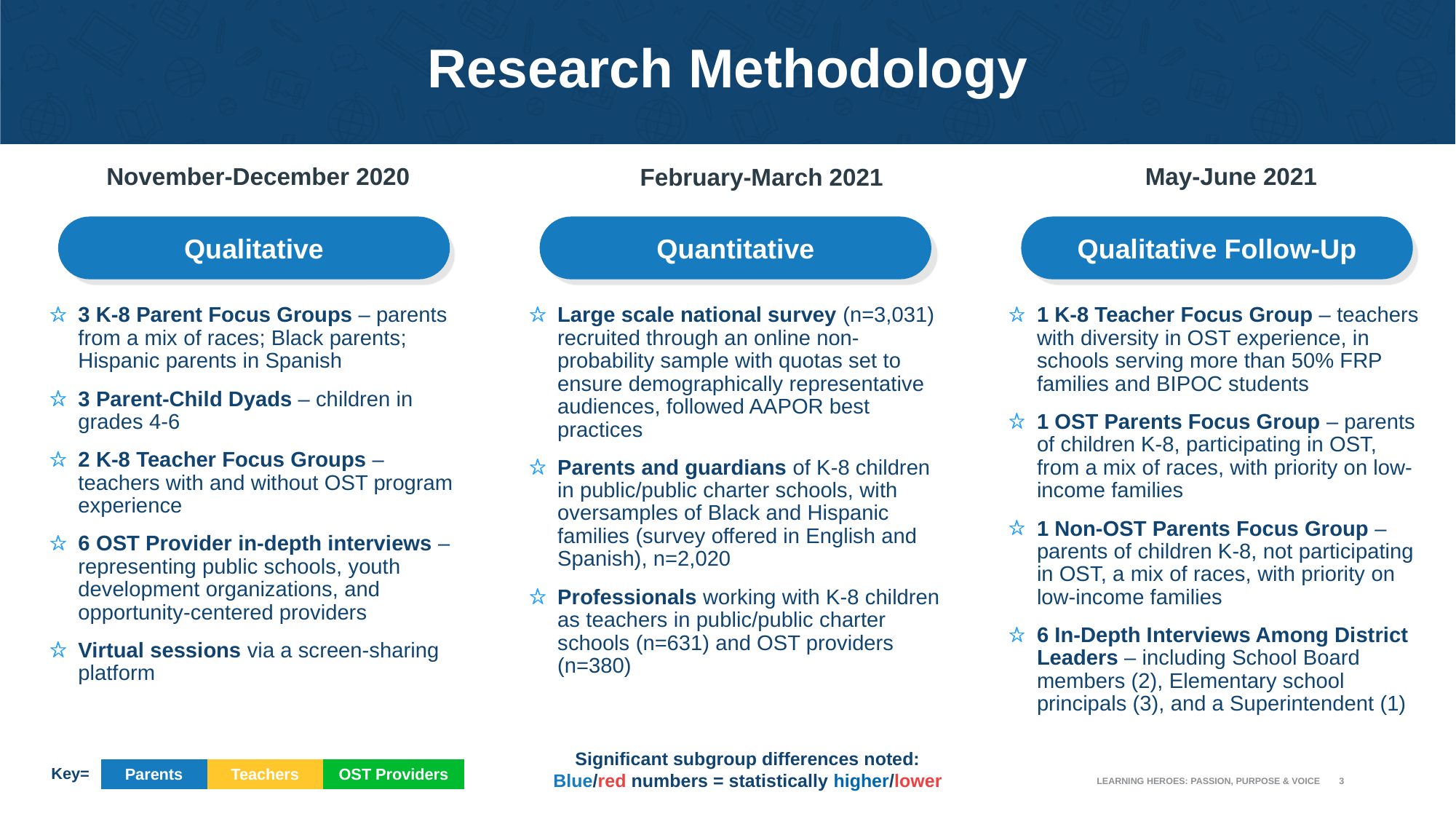

# Research Methodology
November-December 2020
May-June 2021
February-March 2021
Qualitative
Quantitative
Qualitative Follow-Up
3 K-8 Parent Focus Groups – parents from a mix of races; Black parents; Hispanic parents in Spanish
3 Parent-Child Dyads – children in grades 4-6
2 K-8 Teacher Focus Groups – teachers with and without OST program experience
6 OST Provider in-depth interviews – representing public schools, youth development organizations, and opportunity-centered providers
Virtual sessions via a screen-sharing platform
Large scale national survey (n=3,031) recruited through an online non-probability sample with quotas set to ensure demographically representative audiences, followed AAPOR best practices
Parents and guardians of K-8 children in public/public charter schools, with oversamples of Black and Hispanic families (survey offered in English and Spanish), n=2,020
Professionals working with K-8 children as teachers in public/public charter schools (n=631) and OST providers (n=380)
1 K-8 Teacher Focus Group – teachers with diversity in OST experience, in schools serving more than 50% FRP families and BIPOC students
1 OST Parents Focus Group – parents of children K-8, participating in OST, from a mix of races, with priority on low-income families
1 Non-OST Parents Focus Group – parents of children K-8, not participating in OST, a mix of races, with priority on low-income families
6 In-Depth Interviews Among District Leaders – including School Board members (2), Elementary school principals (3), and a Superintendent (1)
Significant subgroup differences noted: Blue/red numbers = statistically higher/lower
Key=
| Parents | Teachers | OST Providers |
| --- | --- | --- |
LEARNING HEROES: PASSION, PURPOSE & VOICE
3